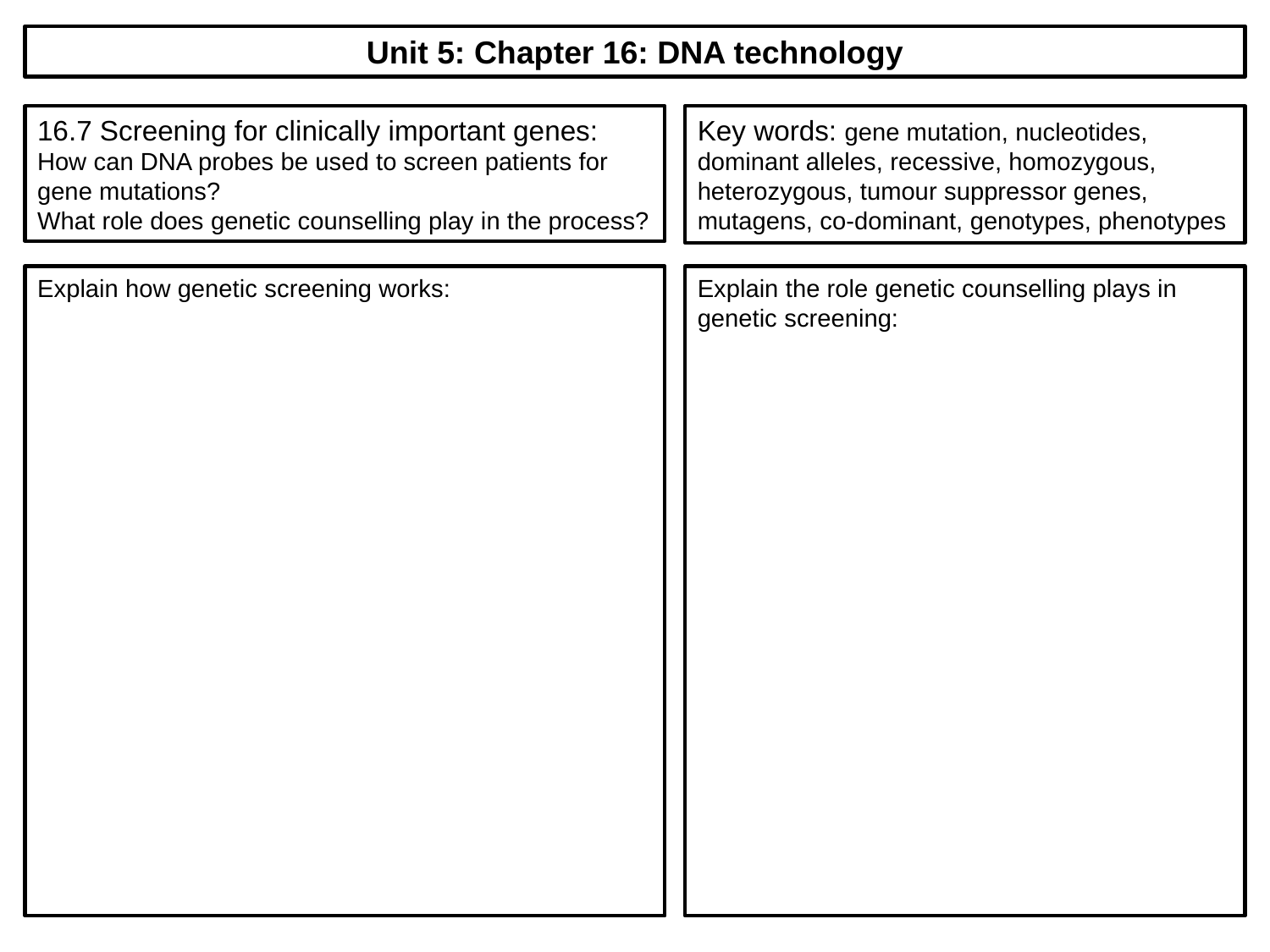

Unit 5: Chapter 16: DNA technology
16.7 Screening for clinically important genes:
How can DNA probes be used to screen patients for gene mutations?
What role does genetic counselling play in the process?
Key words: gene mutation, nucleotides, dominant alleles, recessive, homozygous, heterozygous, tumour suppressor genes, mutagens, co-dominant, genotypes, phenotypes
Explain how genetic screening works:
Explain the role genetic counselling plays in genetic screening: